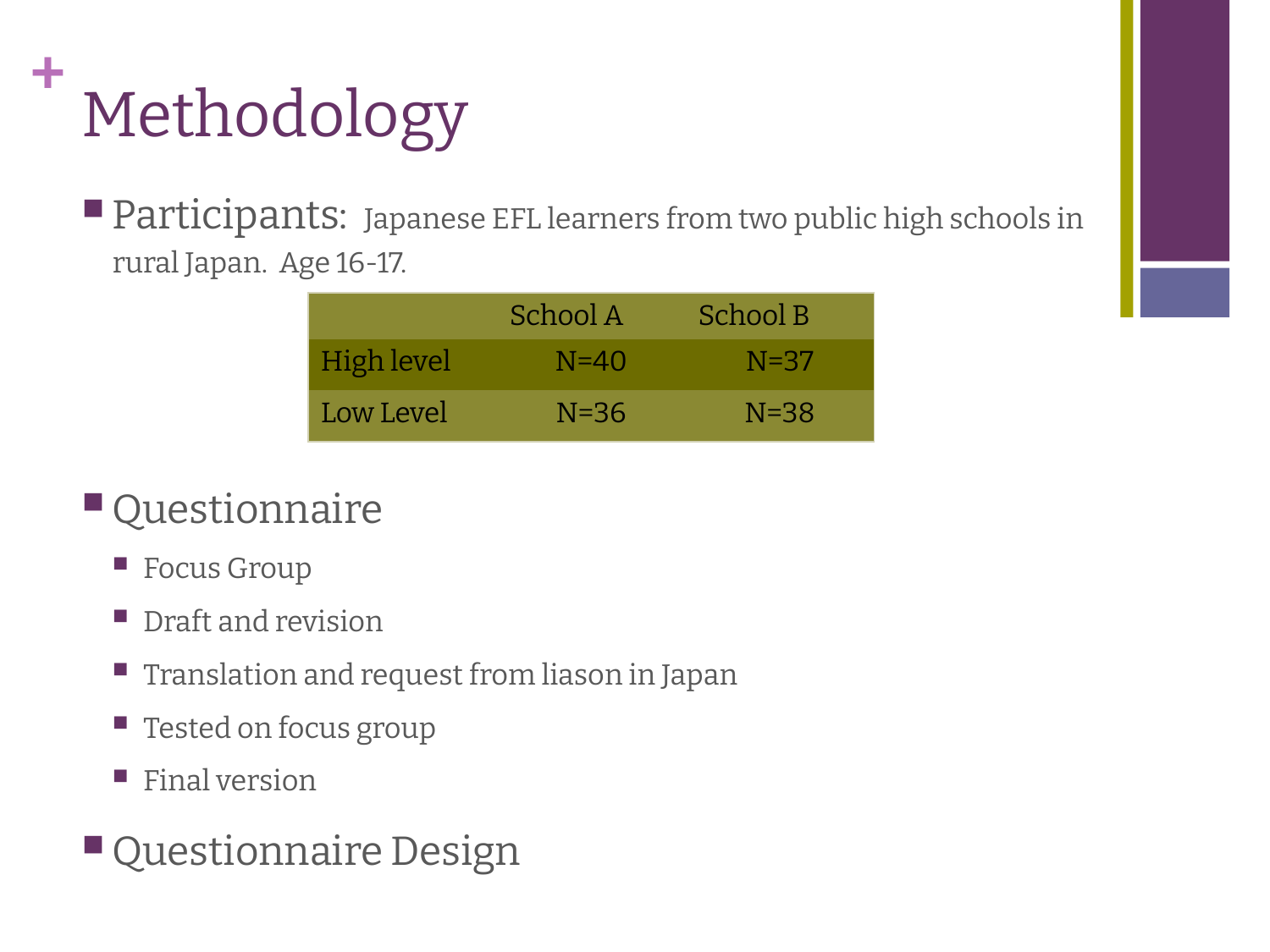

# Methodology
Participants:  Japanese EFL learners from two public high schools in rural Japan.  Age 16-17.

Questionnaire
Focus Group
Draft and revision
Translation and request from liason in Japan
Tested on focus group
Final version
Questionnaire Design

|  | School A | School B |
| --- | --- | --- |
| High level | N=40 | N=37 |
| Low Level | N=36 | N=38 |